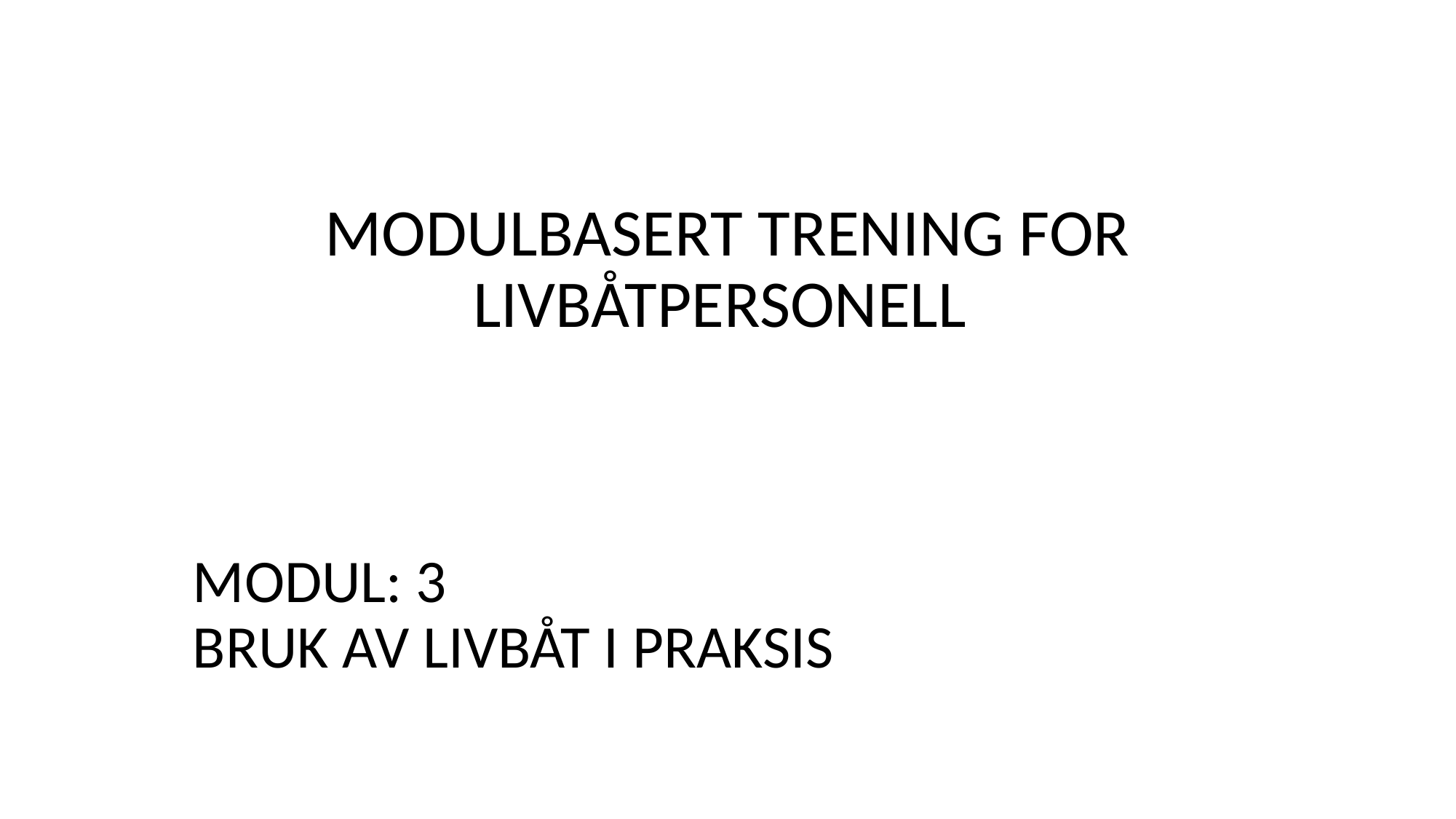

# MODULBASERT TRENING FOR LIVBÅTPERSONELL
MODUL: 3
BRUK AV LIVBÅT I PRAKSIS